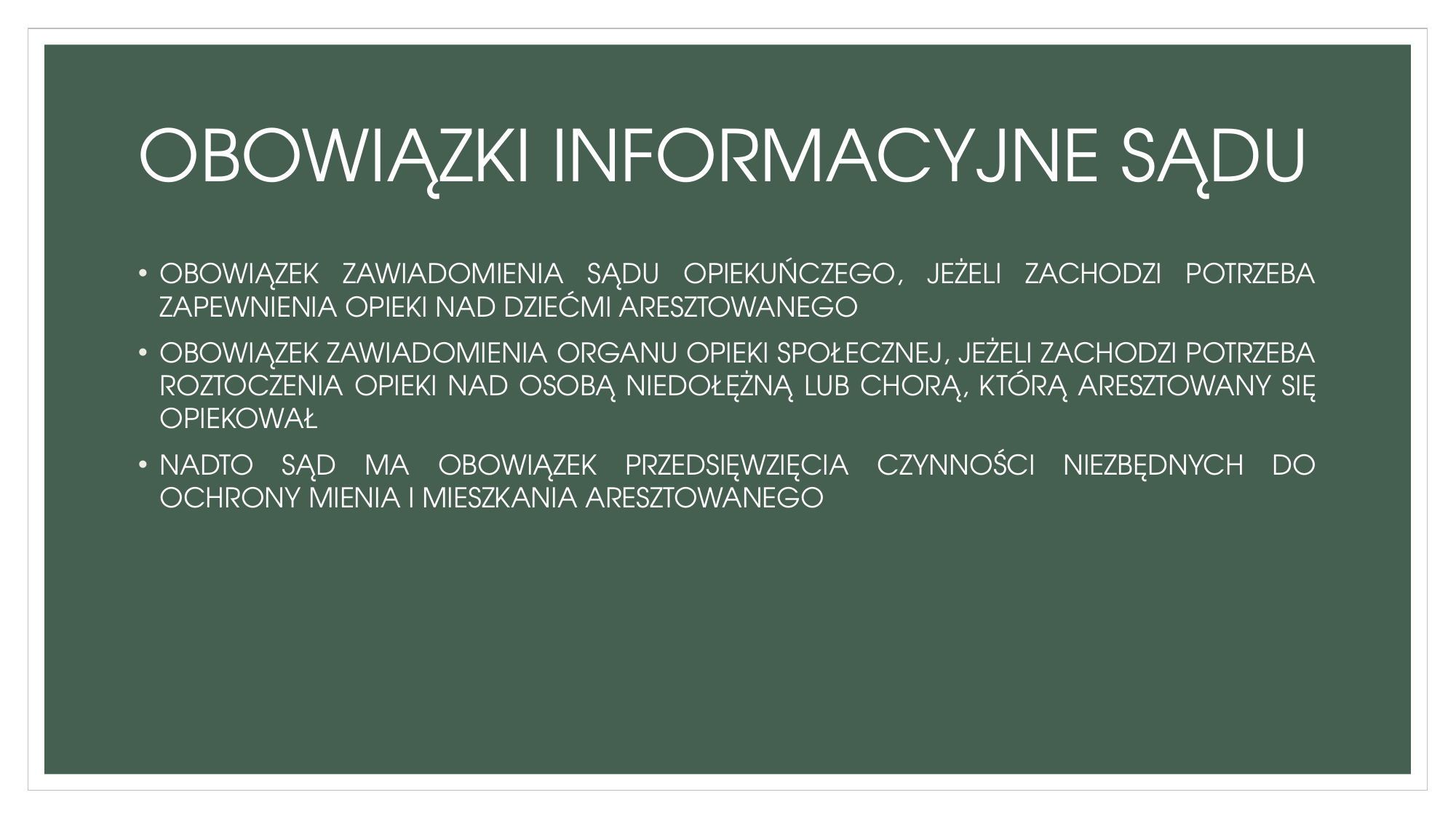

# OBOWIĄZKI INFORMACYJNE SĄDU
OBOWIĄZEK ZAWIADOMIENIA SĄDU OPIEKUŃCZEGO, JEŻELI ZACHODZI POTRZEBA ZAPEWNIENIA OPIEKI NAD DZIEĆMI ARESZTOWANEGO
OBOWIĄZEK ZAWIADOMIENIA ORGANU OPIEKI SPOŁECZNEJ, JEŻELI ZACHODZI POTRZEBA ROZTOCZENIA OPIEKI NAD OSOBĄ NIEDOŁĘŻNĄ LUB CHORĄ, KTÓRĄ ARESZTOWANY SIĘ OPIEKOWAŁ
NADTO SĄD MA OBOWIĄZEK PRZEDSIĘWZIĘCIA CZYNNOŚCI NIEZBĘDNYCH DO OCHRONY MIENIA I MIESZKANIA ARESZTOWANEGO